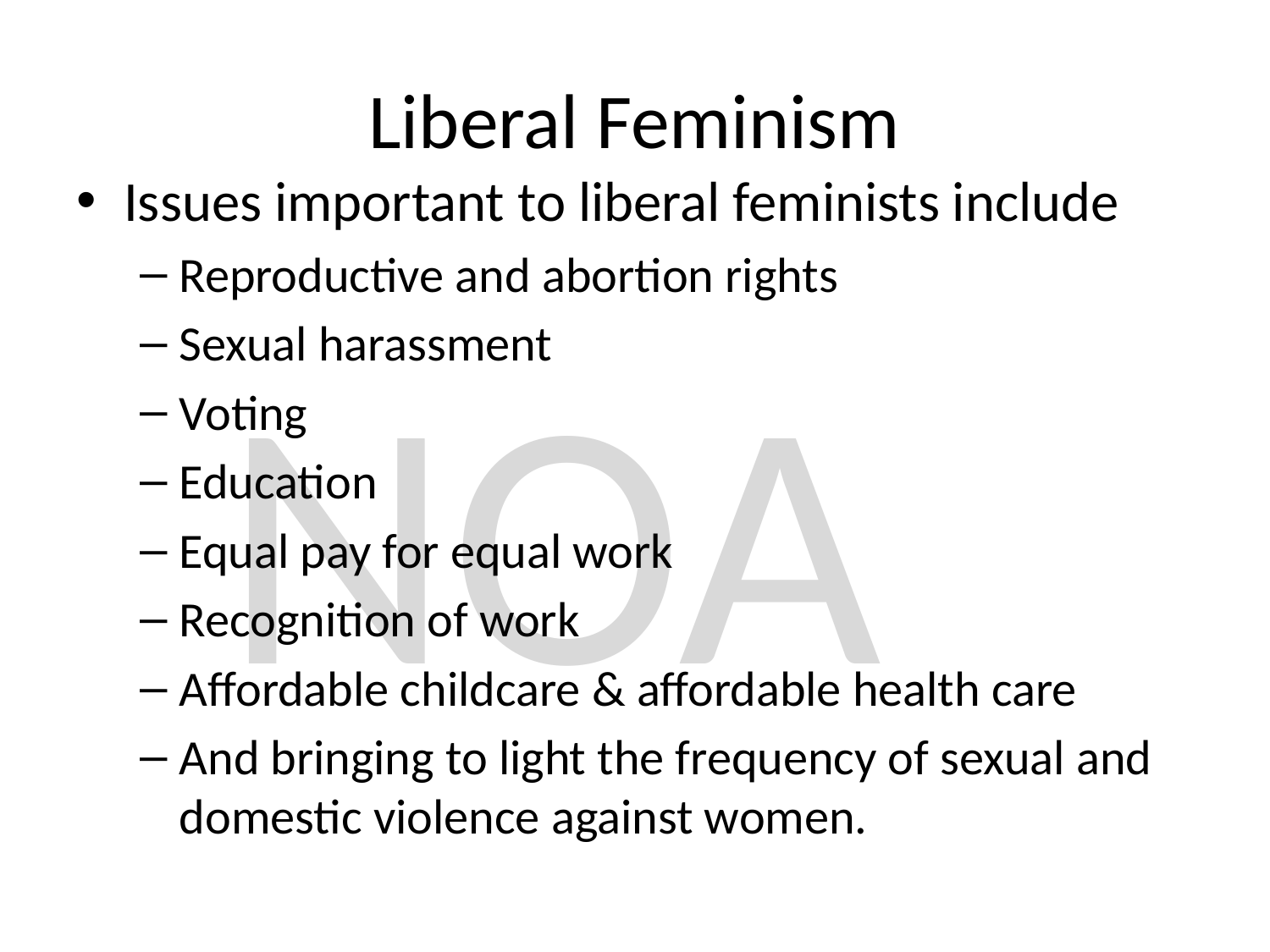

# Liberal Feminism
Issues important to liberal feminists include
Reproductive and abortion rights
Sexual harassment
Voting
Education
Equal pay for equal work
Recognition of work
Affordable childcare & affordable health care
And bringing to light the frequency of sexual and domestic violence against women.